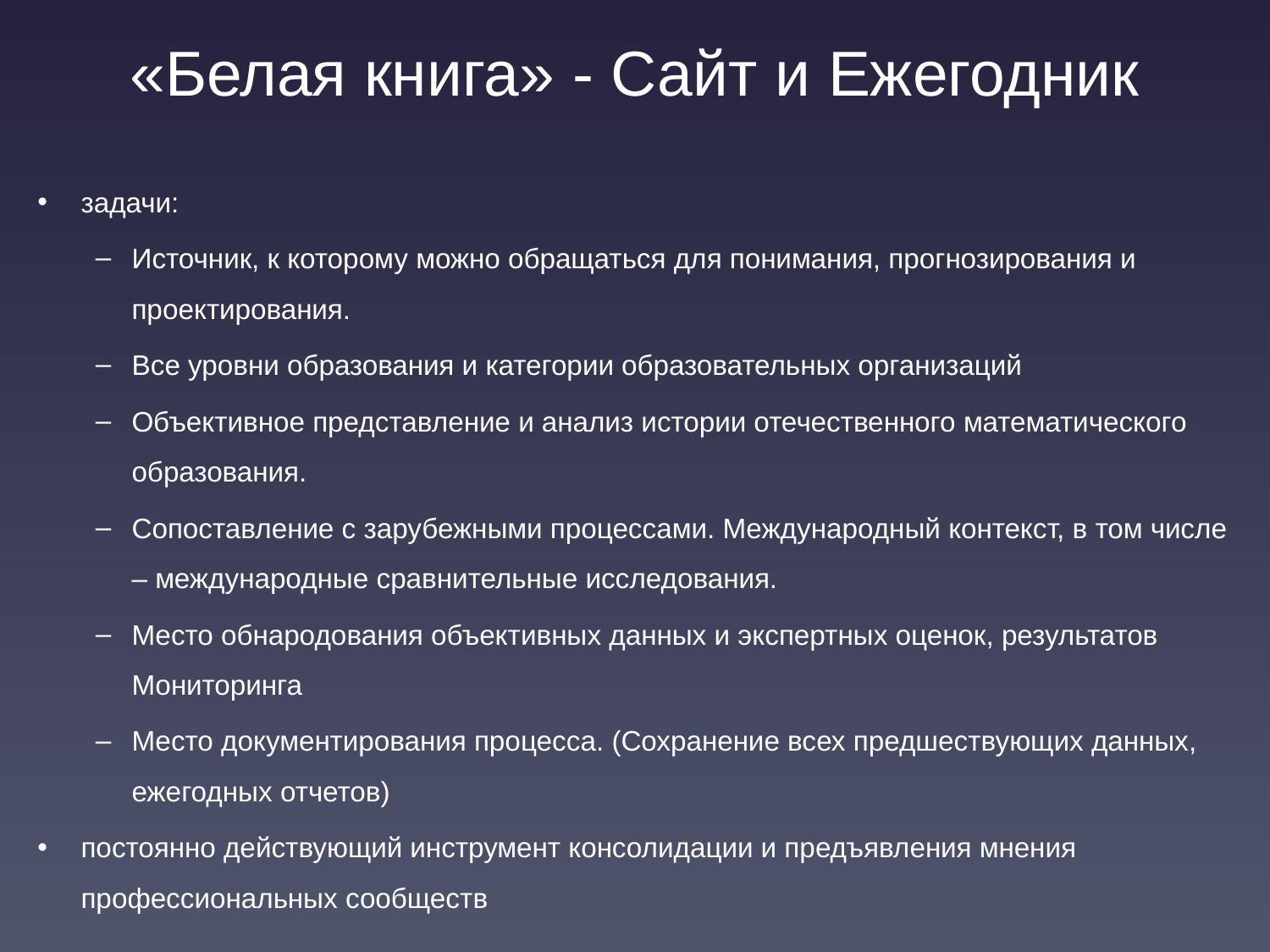

# «Белая книга» - Сайт и Ежегодник
задачи:
Источник, к которому можно обращаться для понимания, прогнозирования и проектирования.
Все уровни образования и категории образовательных организаций
Объективное представление и анализ истории отечественного математического образования.
Сопоставление с зарубежными процессами. Международный контекст, в том числе – международные сравнительные исследования.
Место обнародования объективных данных и экспертных оценок, результатов Мониторинга
Место документирования процесса. (Сохранение всех предшествующих данных, ежегодных отчетов)
постоянно действующий инструмент консолидации и предъявления мнения профессиональных сообществ